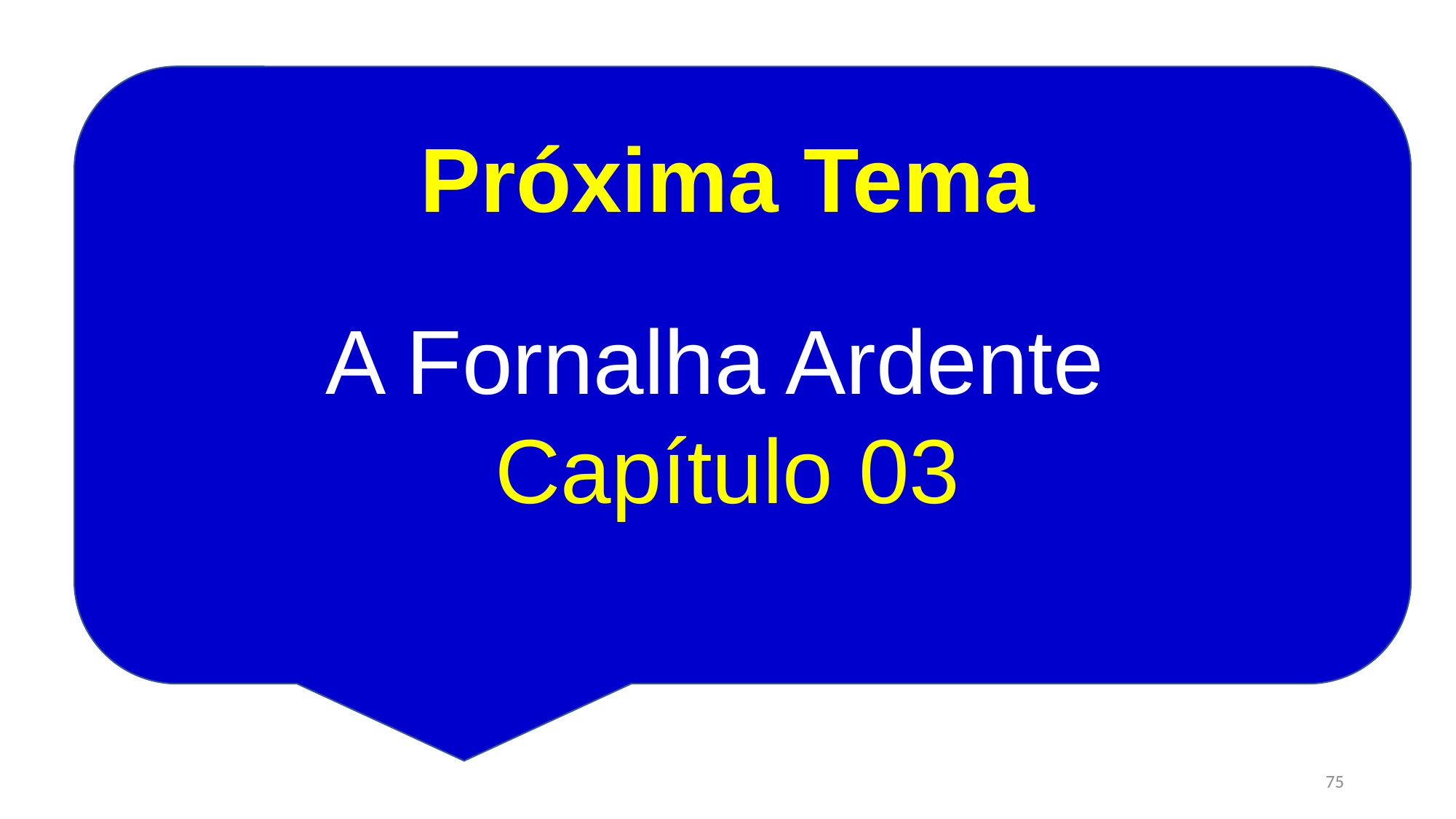

Próxima Tema

A Fornalha Ardente
Capítulo 03
75